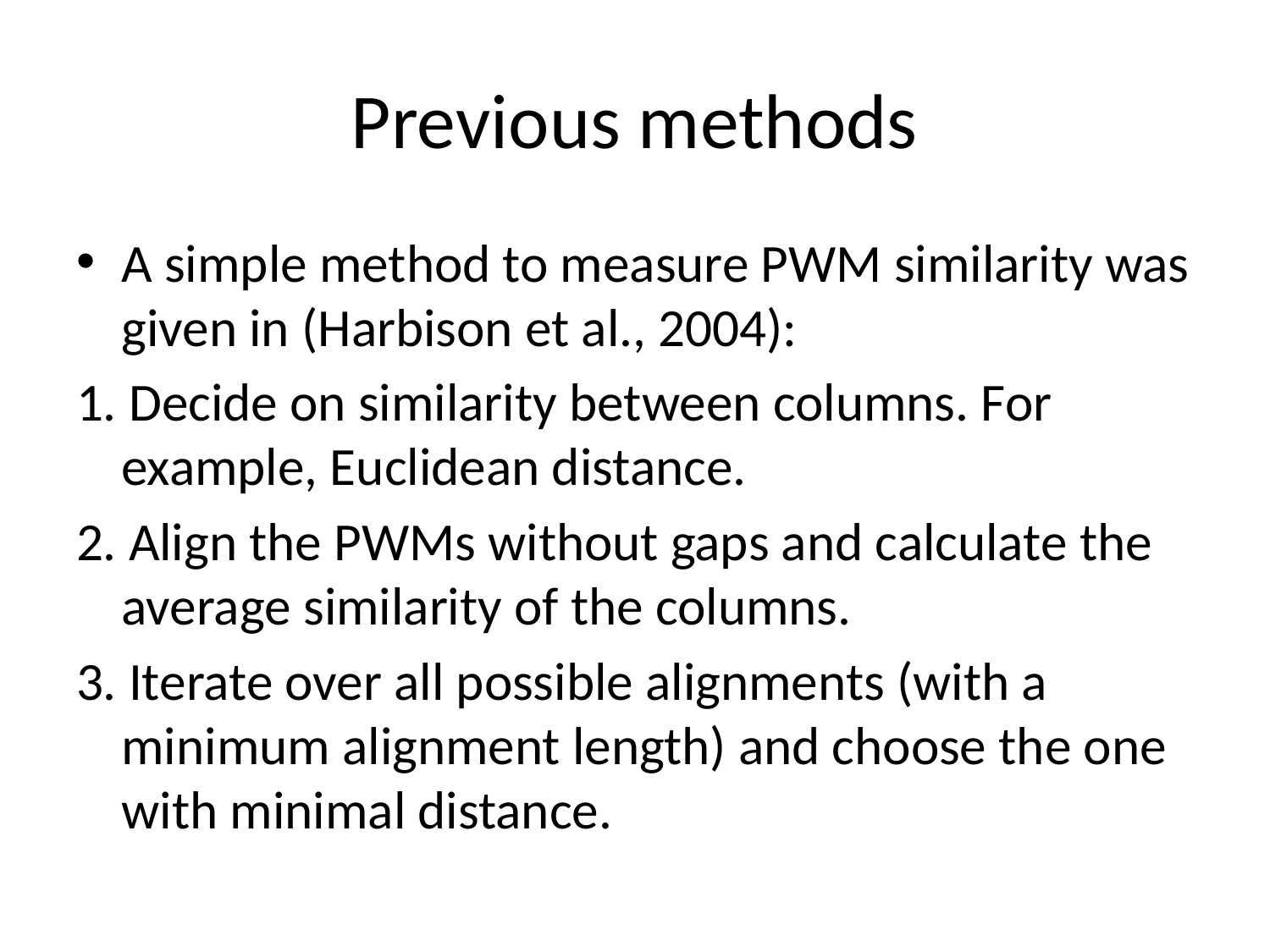

# Previous methods
A simple method to measure PWM similarity was given in (Harbison et al., 2004):
1. Decide on similarity between columns. For example, Euclidean distance.
2. Align the PWMs without gaps and calculate the average similarity of the columns.
3. Iterate over all possible alignments (with a minimum alignment length) and choose the one with minimal distance.